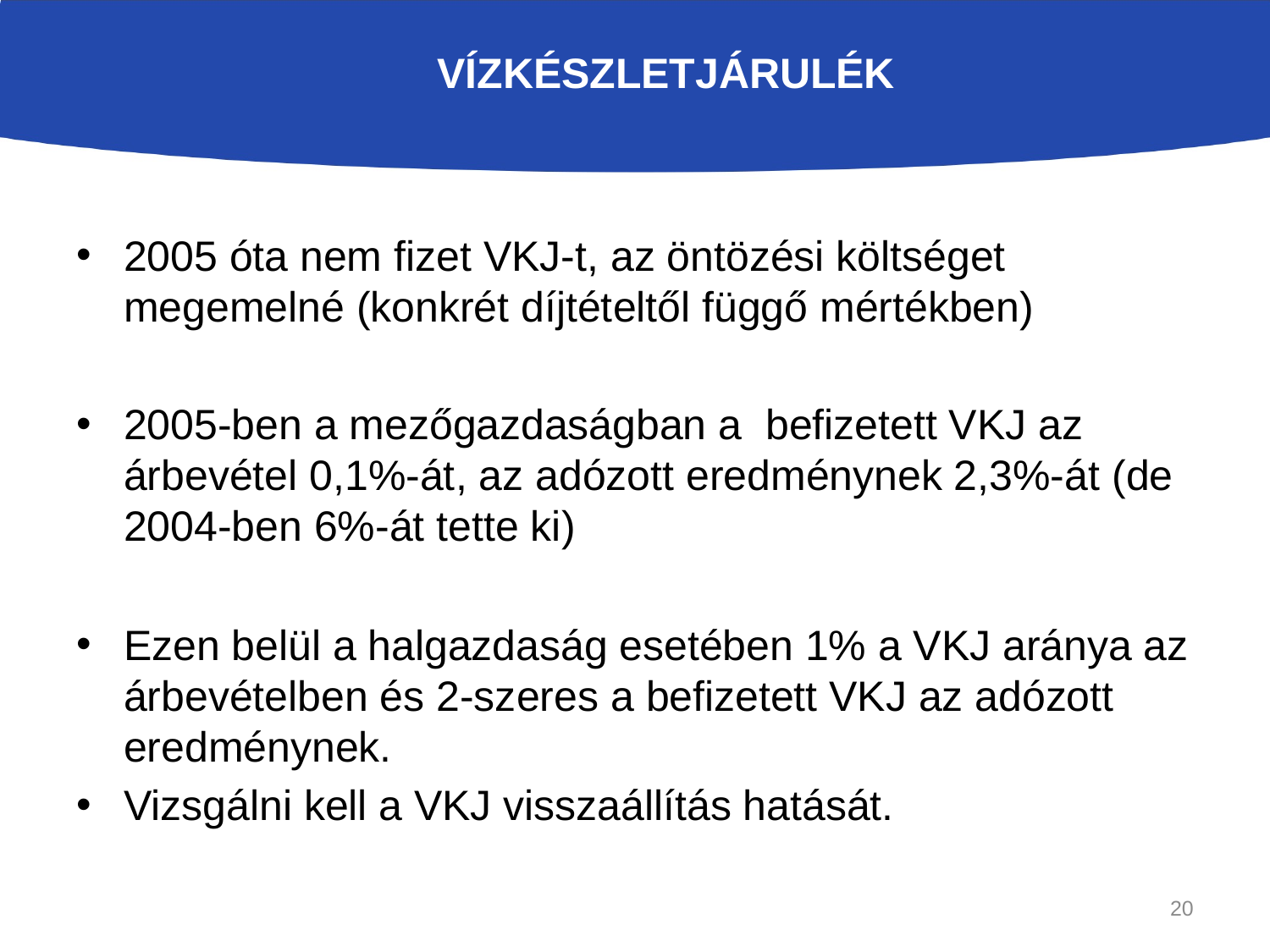

# Vízkészletjárulék
2005 óta nem fizet VKJ-t, az öntözési költséget megemelné (konkrét díjtételtől függő mértékben)

2005-ben a mezőgazdaságban a  befizetett VKJ az árbevétel 0,1%-át, az adózott eredménynek 2,3%-át (de 2004-ben 6%-át tette ki)

Ezen belül a halgazdaság esetében 1% a VKJ aránya az árbevételben és 2-szeres a befizetett VKJ az adózott eredménynek.
Vizsgálni kell a VKJ visszaállítás hatását.

20